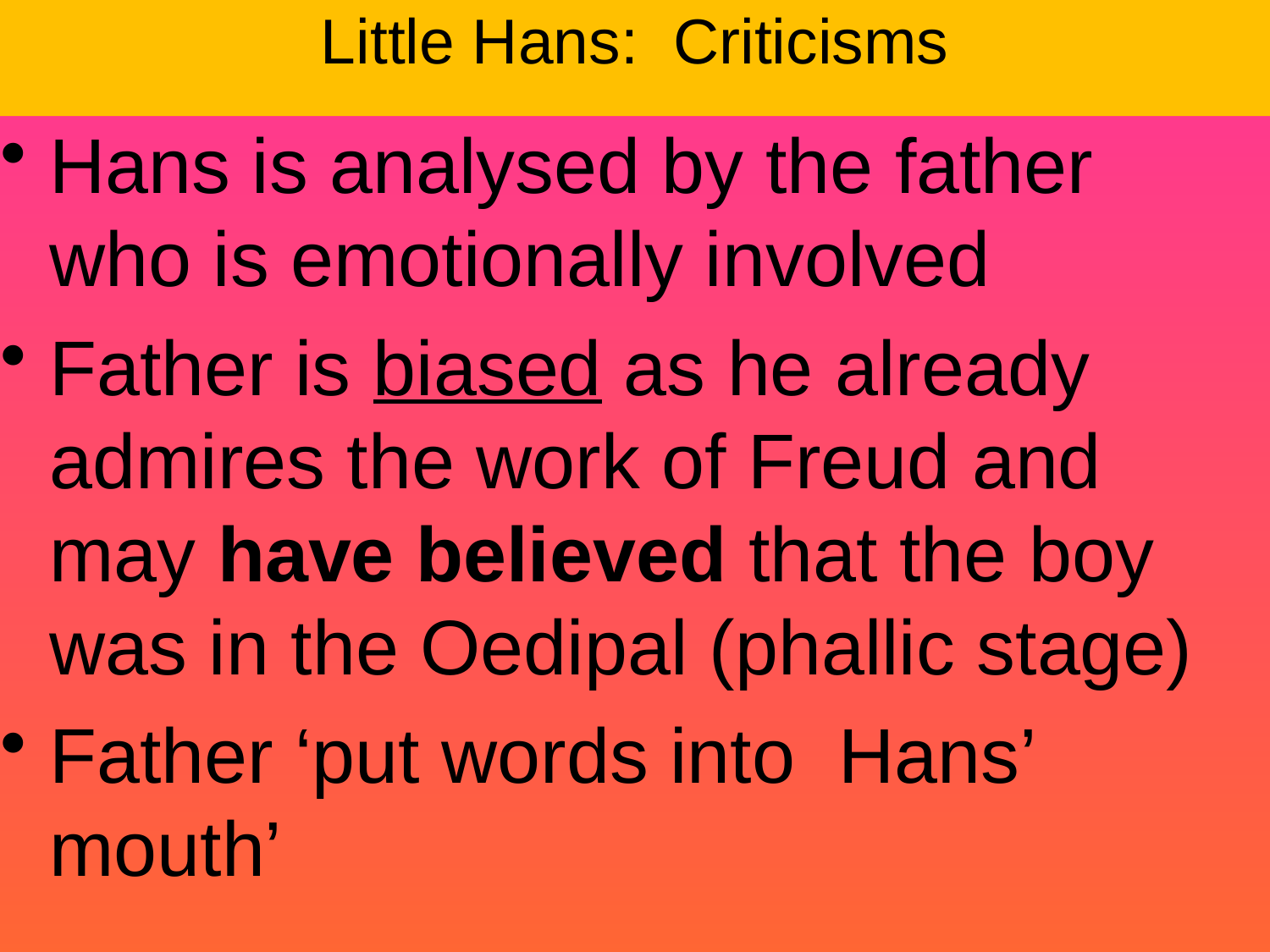

# Little Hans:  Criticisms
Hans is analysed by the father who is emotionally involved
Father is biased as he already admires the work of Freud and may have believed that the boy was in the Oedipal (phallic stage)
Father ‘put words into  Hans’  mouth’